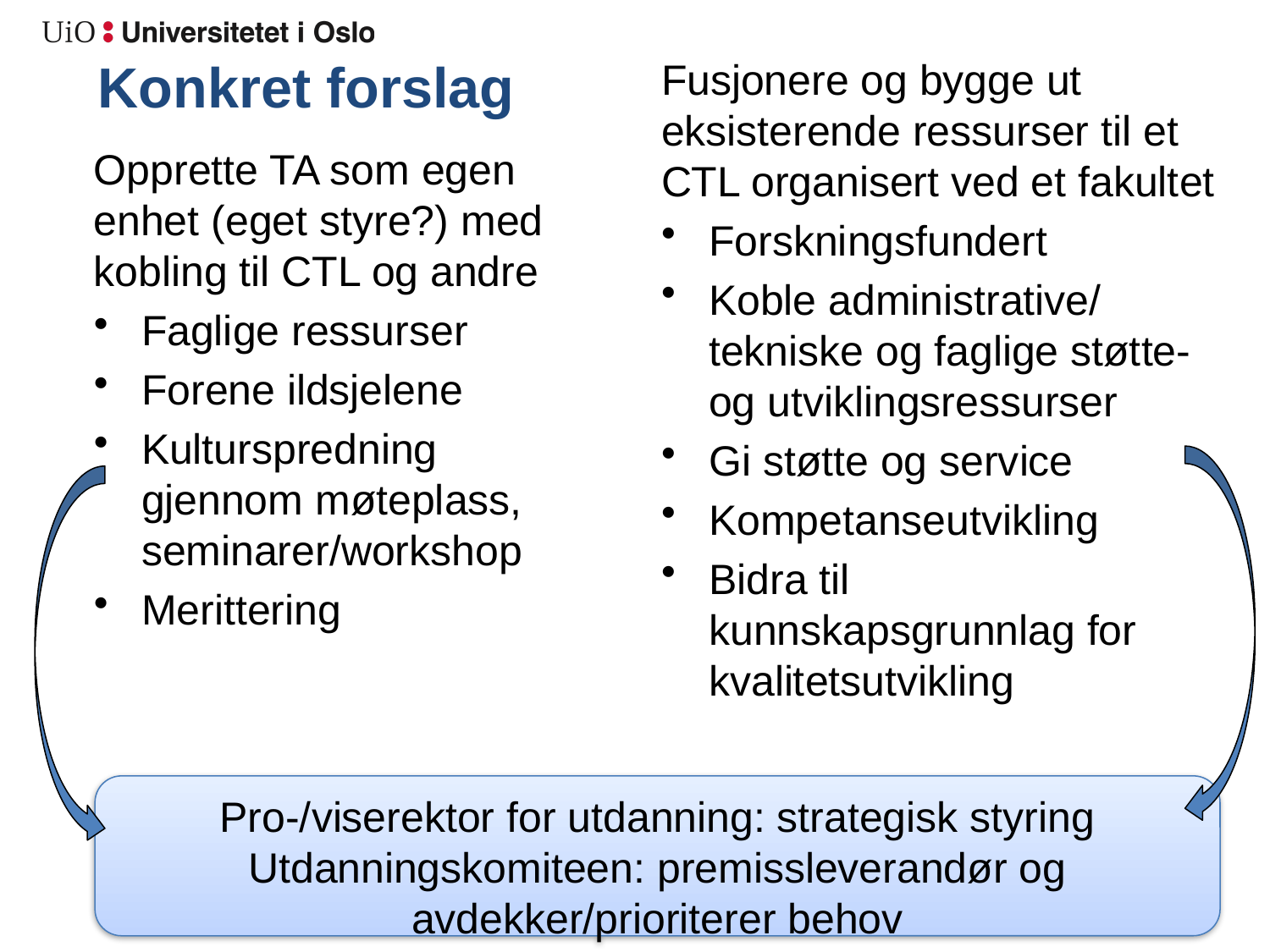

# Konkret forslag
Fusjonere og bygge ut eksisterende ressurser til et CTL organisert ved et fakultet
Forskningsfundert
Koble administrative/
tekniske og faglige støtte- og utviklingsressurser
Gi støtte og service
Kompetanseutvikling
Bidra til kunnskapsgrunnlag for kvalitetsutvikling

Opprette TA som egen enhet (eget styre?) med kobling til CTL og andre
Faglige ressurser
Forene ildsjelene
Kulturspredning gjennom møteplass, seminarer/workshop
Merittering

Pro-/viserektor for utdanning: strategisk styring Utdanningskomiteen: premissleverandør og avdekker/prioriterer behov